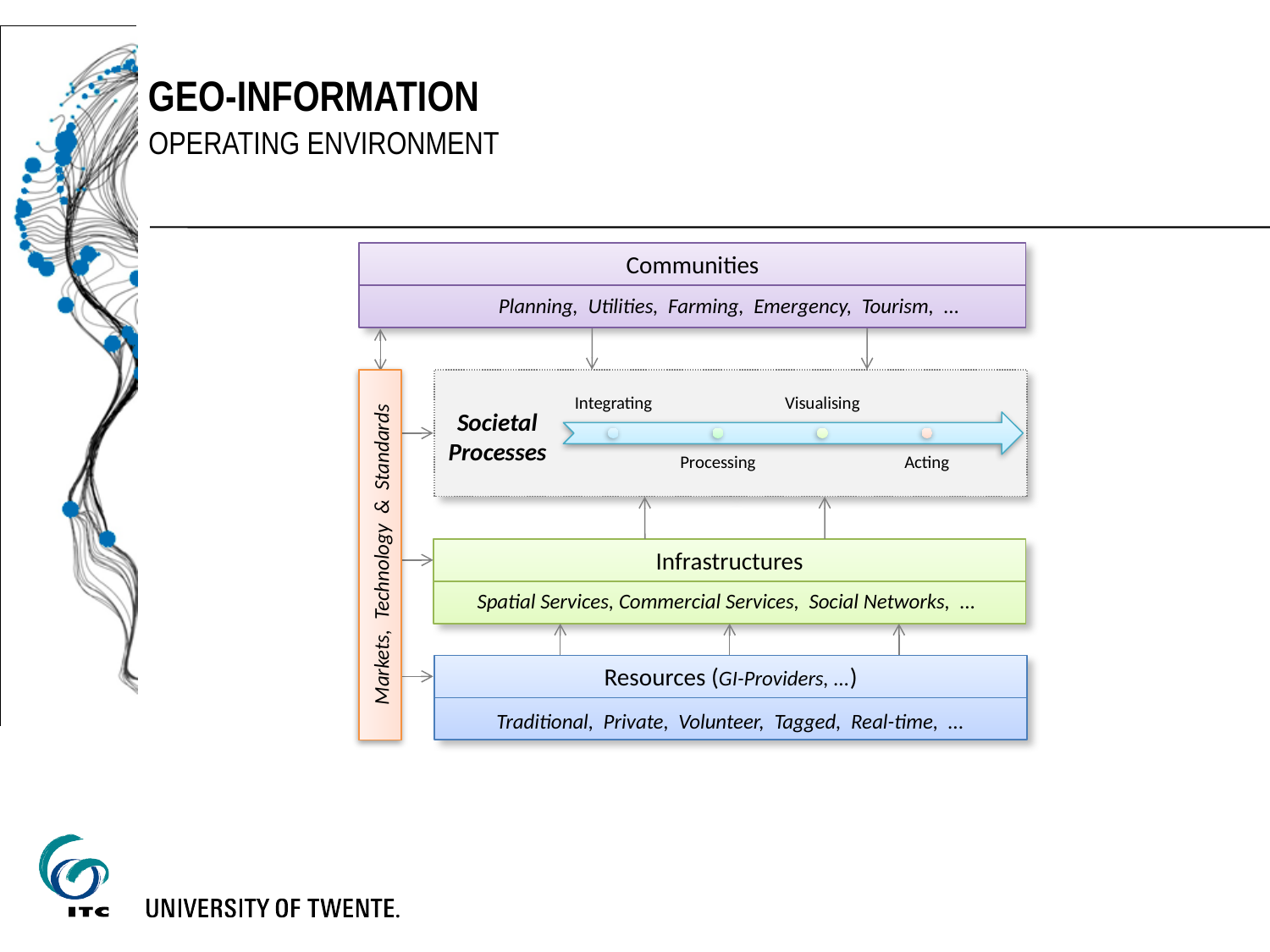

# Geo-Information
Operating Environment
Communities

Planning,  Utilities,  Farming,  Emergency,  Tourism,  ...

Markets,  Technology  &  Standards
Integrating
Processing
Visualising
Acting
Societal
Processes
Infrastructures
Spatial Services, Commercial Services,  Social Networks,  ...
Resources (GI-Providers, ...)
Traditional,  Private,  Volunteer,  Tagged,  Real-time,  ...